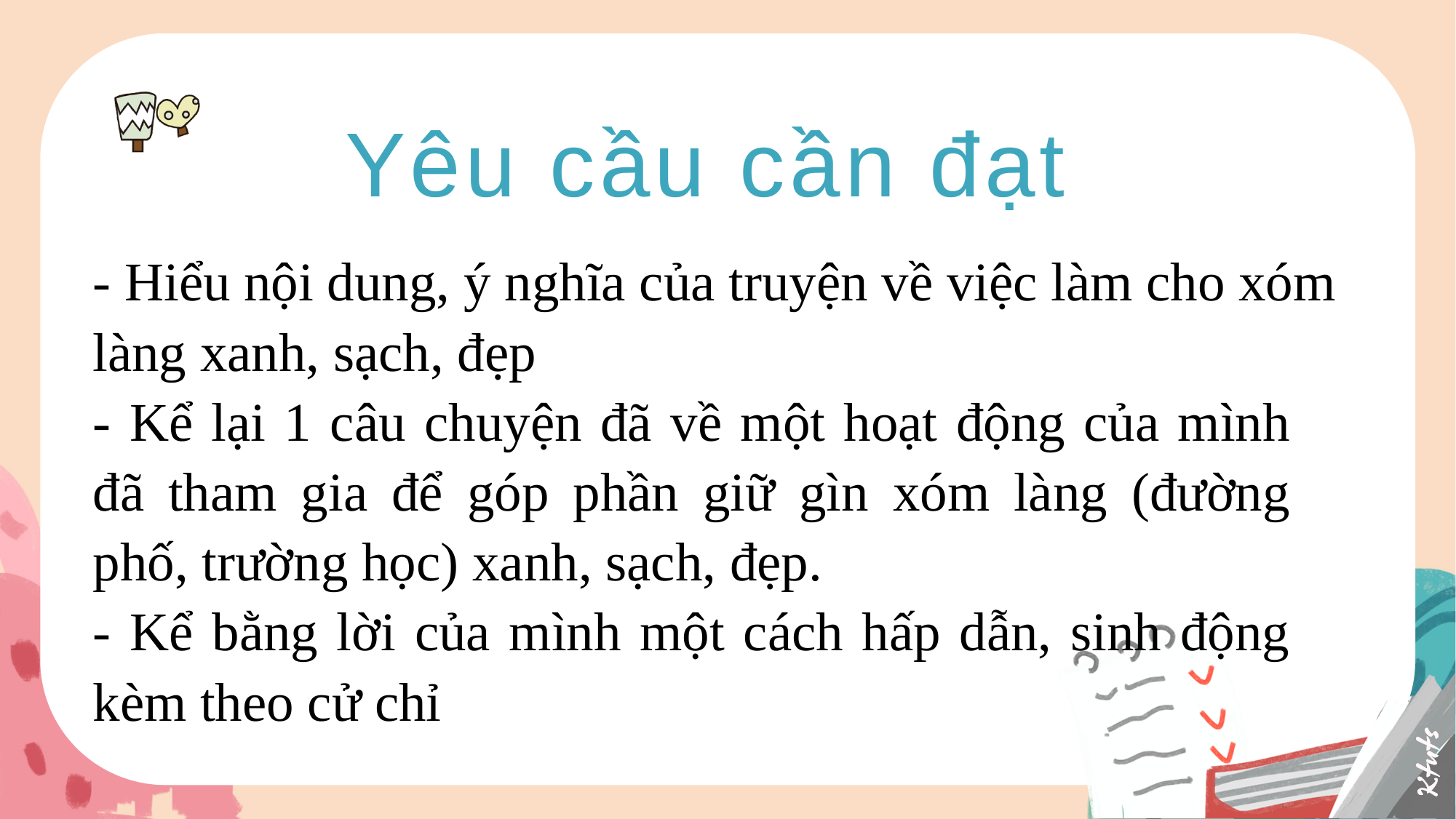

Yêu cầu cần đạt
- Hiểu nội dung, ý nghĩa của truyện về việc làm cho xóm làng xanh, sạch, đẹp
- Kể lại 1 câu chuyện đã về một hoạt động của mình đã tham gia để góp phần giữ gìn xóm làng (đường phố, trường học) xanh, sạch, đẹp.
- Kể bằng lời của mình một cách hấp dẫn, sinh động kèm theo cử chỉ